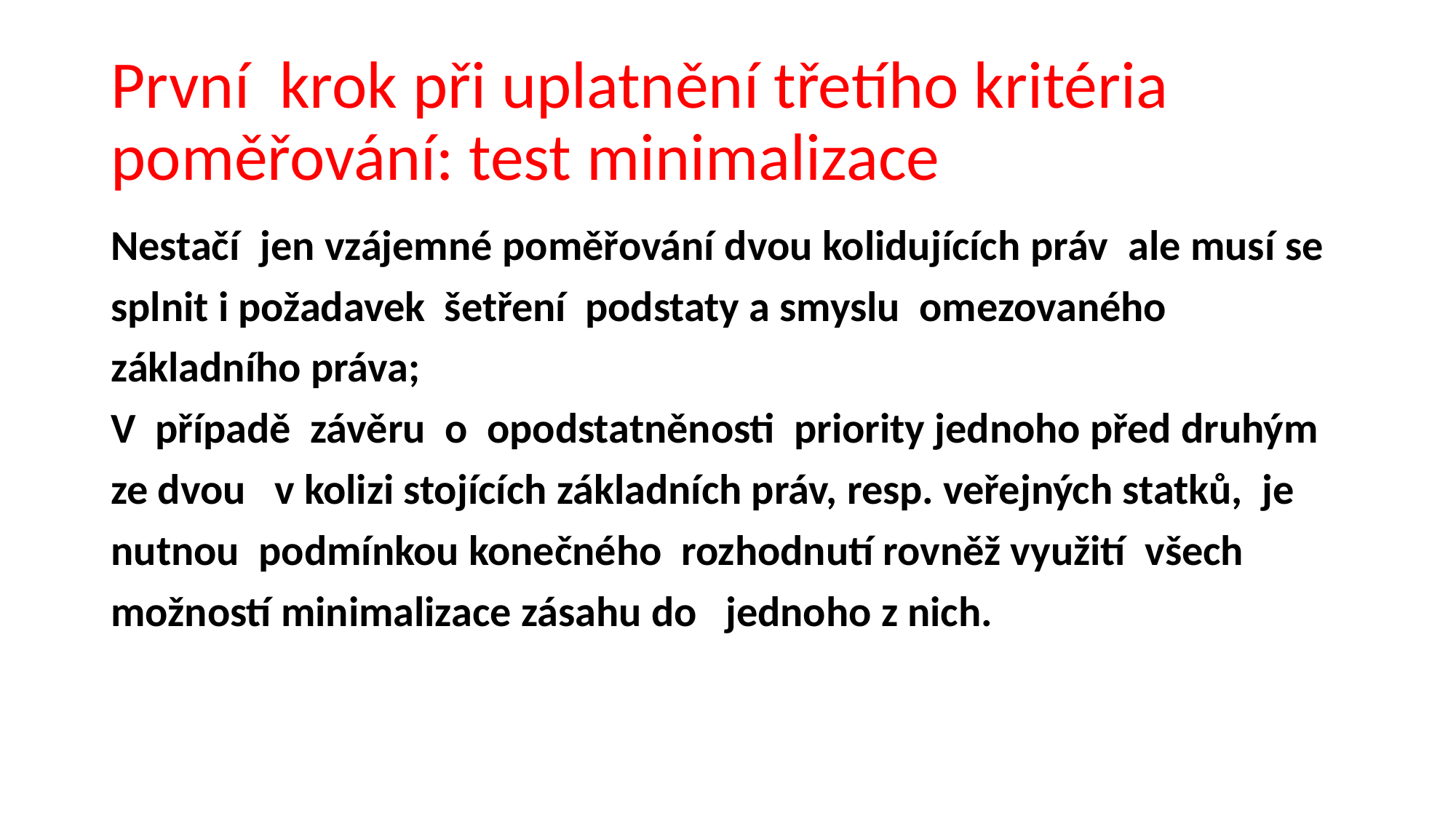

# První  krok při uplatnění třetího kritéria  poměřování: test minimalizace
Nestačí  jen vzájemné poměřování dvou kolidujících práv  ale musí se
splnit i požadavek  šetření  podstaty a smyslu  omezovaného
základního práva;
V  případě  závěru  o  opodstatněnosti  priority jednoho před druhým
ze dvou   v kolizi stojících základních práv, resp. veřejných statků,  je
nutnou  podmínkou konečného  rozhodnutí rovněž využití  všech
možností minimalizace zásahu do   jednoho z nich.